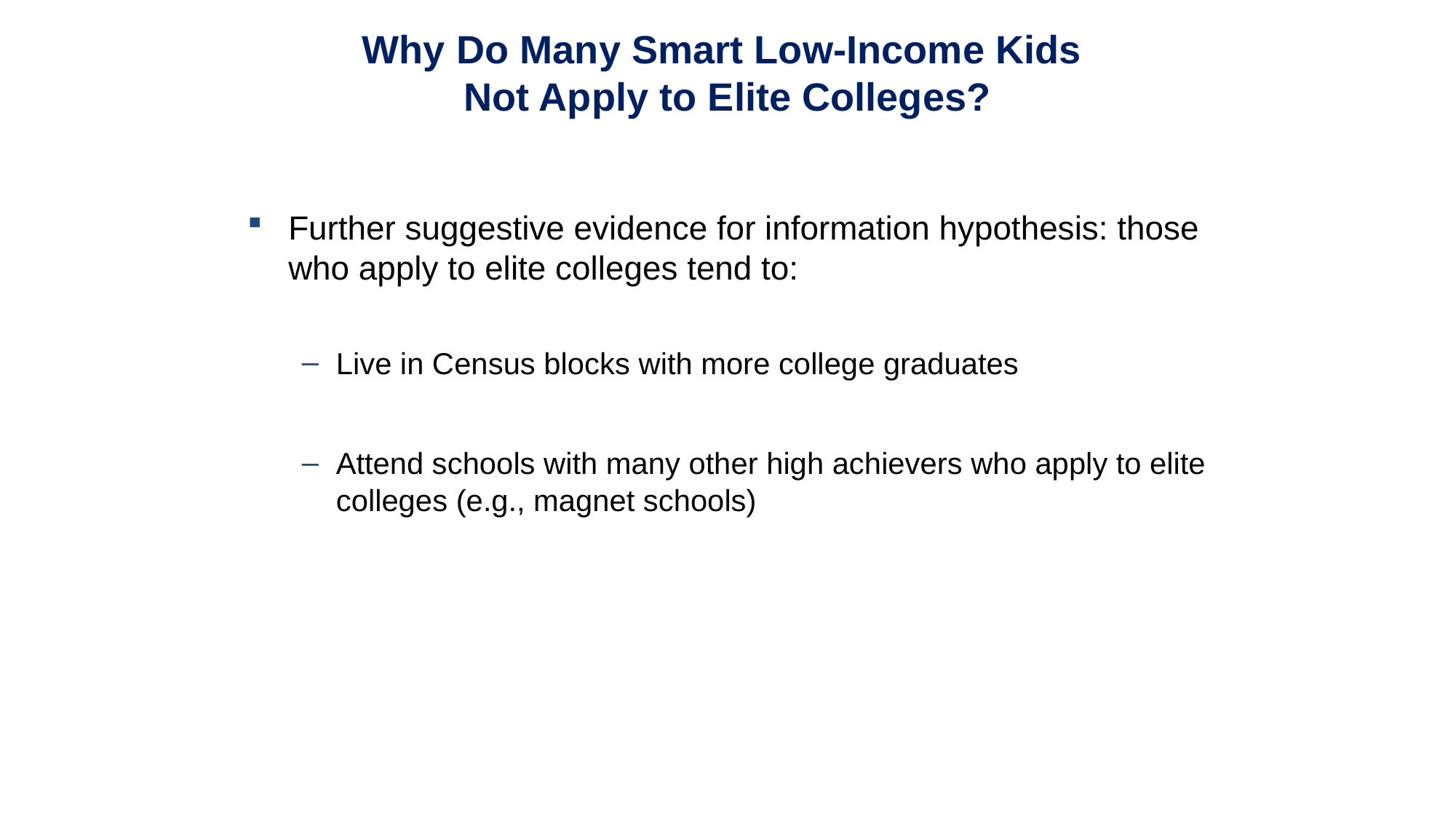

Why Do Many Smart Low-Income Kids
Not Apply to Elite Colleges?

Further suggestive evidence for information hypothesis: those who apply to elite colleges tend to:

Live in Census blocks with more college graduates

Attend schools with many other high achievers who apply to elite colleges (e.g., magnet schools)